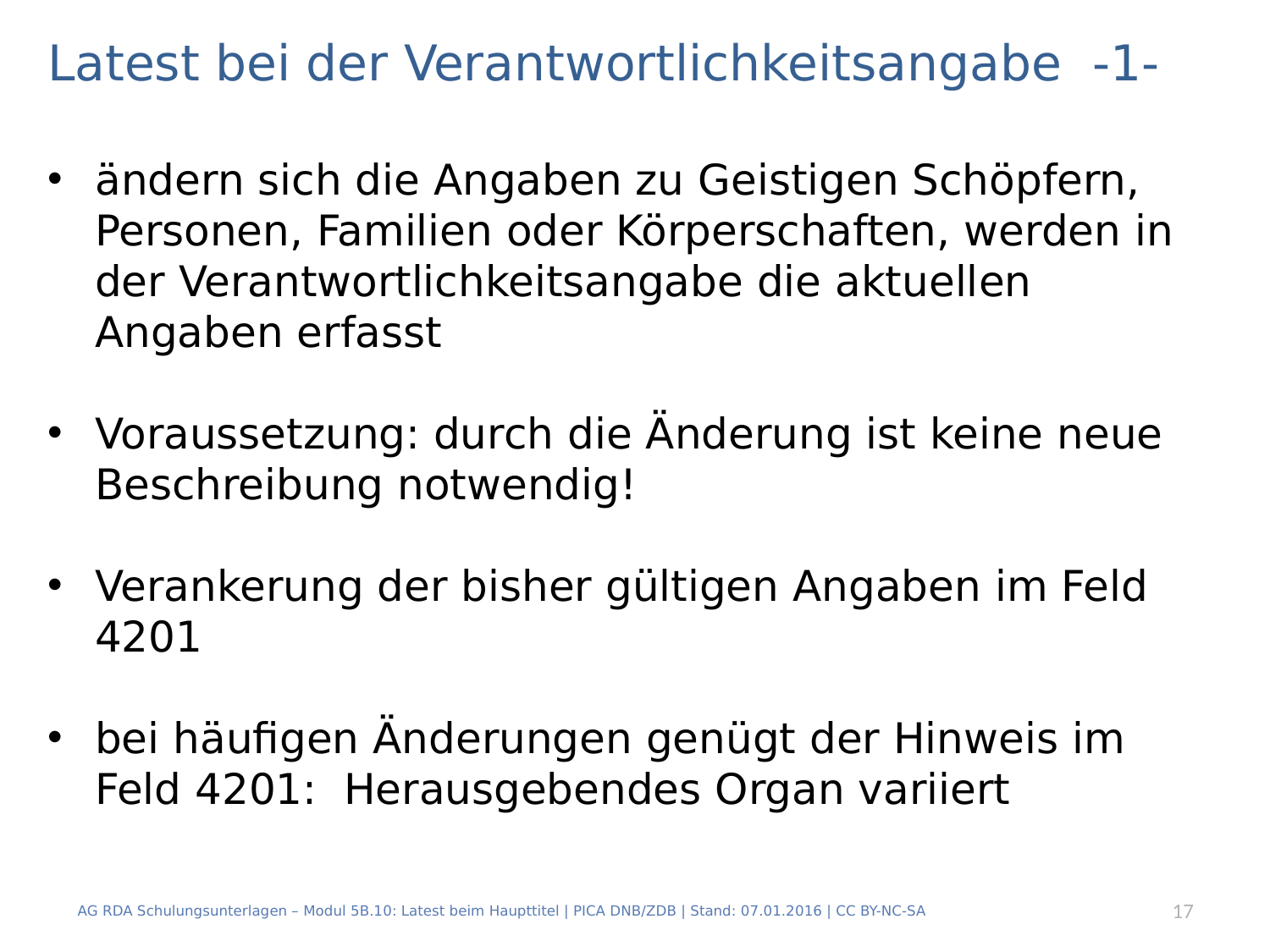

# Latest bei der Verantwortlichkeitsangabe  -1-
ändern sich die Angaben zu Geistigen Schöpfern, Personen, Familien oder Körperschaften, werden in der Verantwortlichkeitsangabe die aktuellen Angaben erfasst

Voraussetzung: durch die Änderung ist keine neue Beschreibung notwendig!

Verankerung der bisher gültigen Angaben im Feld 4201

bei häufigen Änderungen genügt der Hinweis im Feld 4201:  Herausgebendes Organ variiert
AG RDA Schulungsunterlagen – Modul 5B.10: Latest beim Haupttitel | PICA DNB/ZDB | Stand: 07.01.2016 | CC BY-NC-SA
17